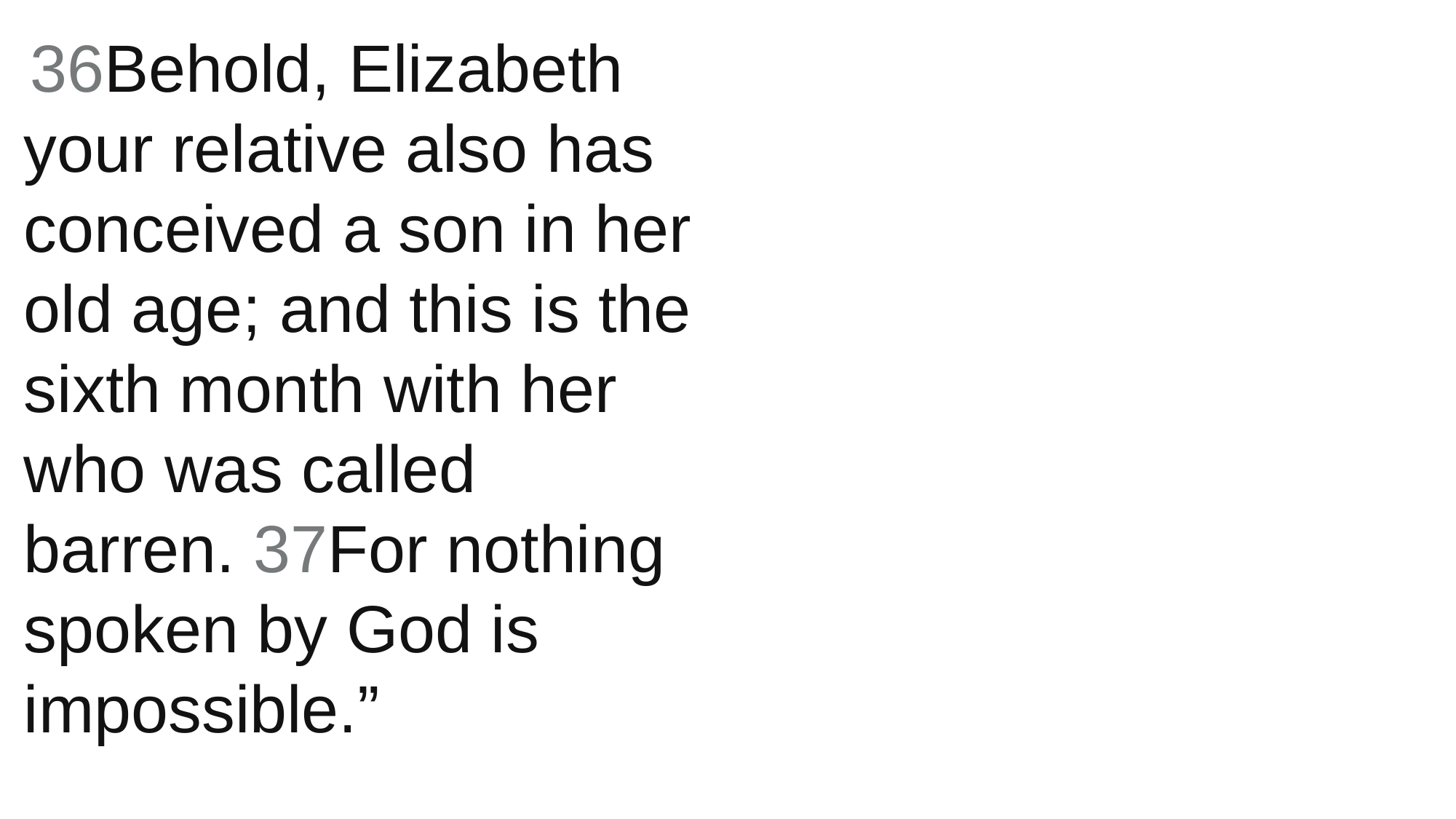

36Behold, Elizabeth your relative also has conceived a son in her old age; and this is the sixth month with her who was called barren. 37For nothing spoken by God is impossible.”